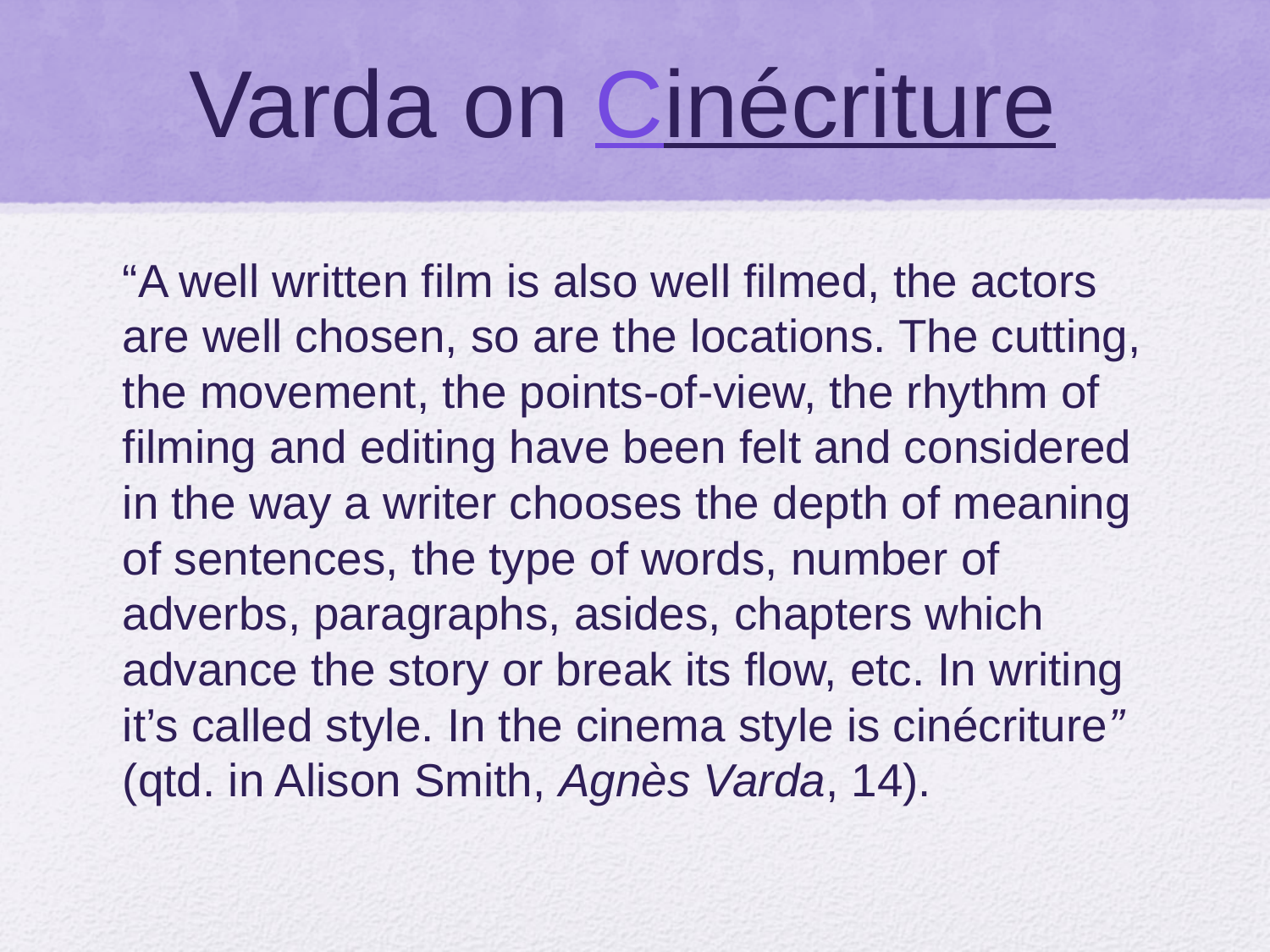

# Varda on Cinécriture
“A well written film is also well filmed, the actors are well chosen, so are the locations. The cutting, the movement, the points-of-view, the rhythm of filming and editing have been felt and considered in the way a writer chooses the depth of meaning of sentences, the type of words, number of adverbs, paragraphs, asides, chapters which advance the story or break its flow, etc. In writing it’s called style. In the cinema style is cinécriture” (qtd. in Alison Smith, Agnès Varda, 14).